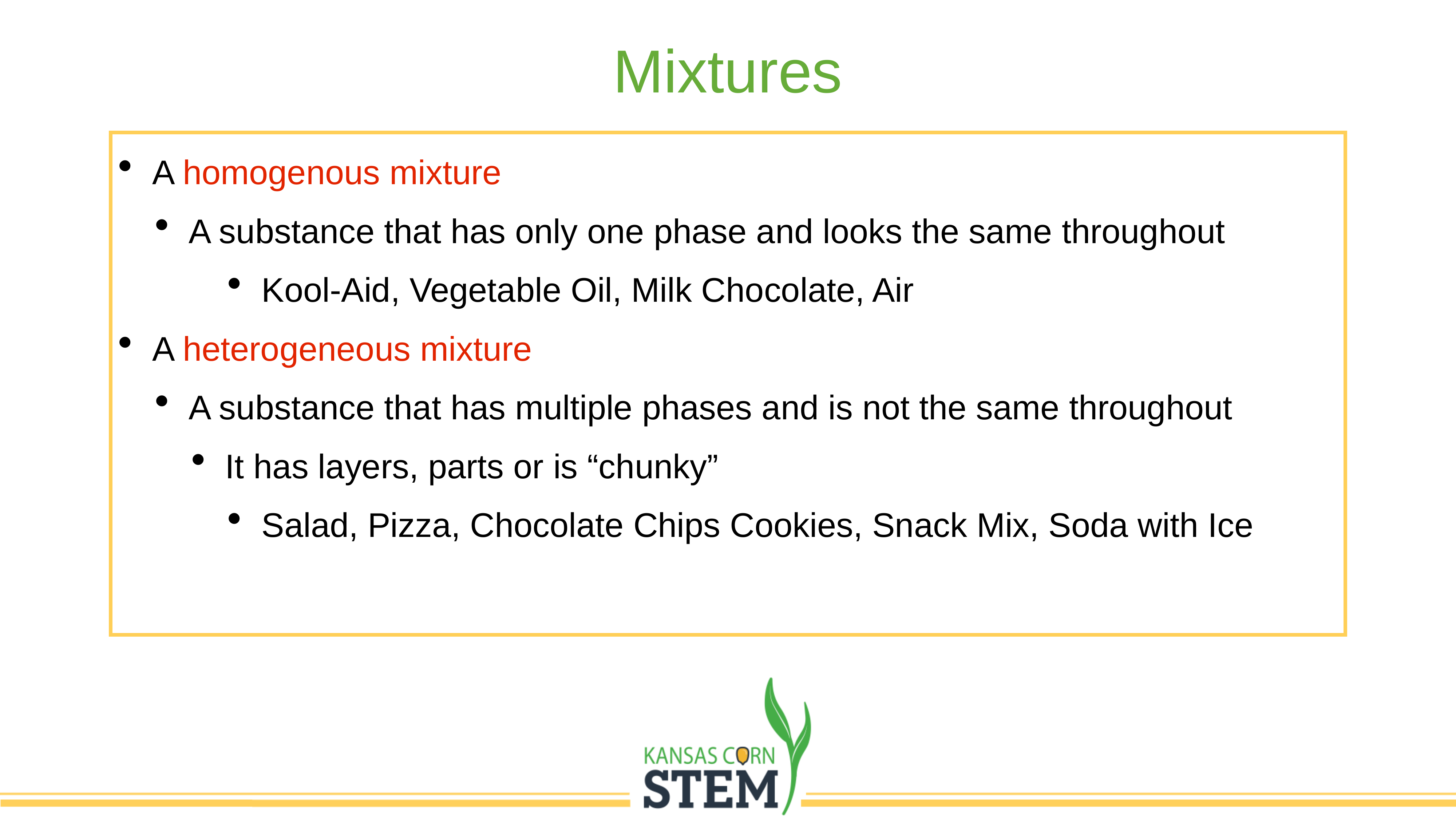

Mixtures
A homogenous mixture
A substance that has only one phase and looks the same throughout
Kool-Aid, Vegetable Oil, Milk Chocolate, Air
A heterogeneous mixture
A substance that has multiple phases and is not the same throughout
It has layers, parts or is “chunky”
Salad, Pizza, Chocolate Chips Cookies, Snack Mix, Soda with Ice